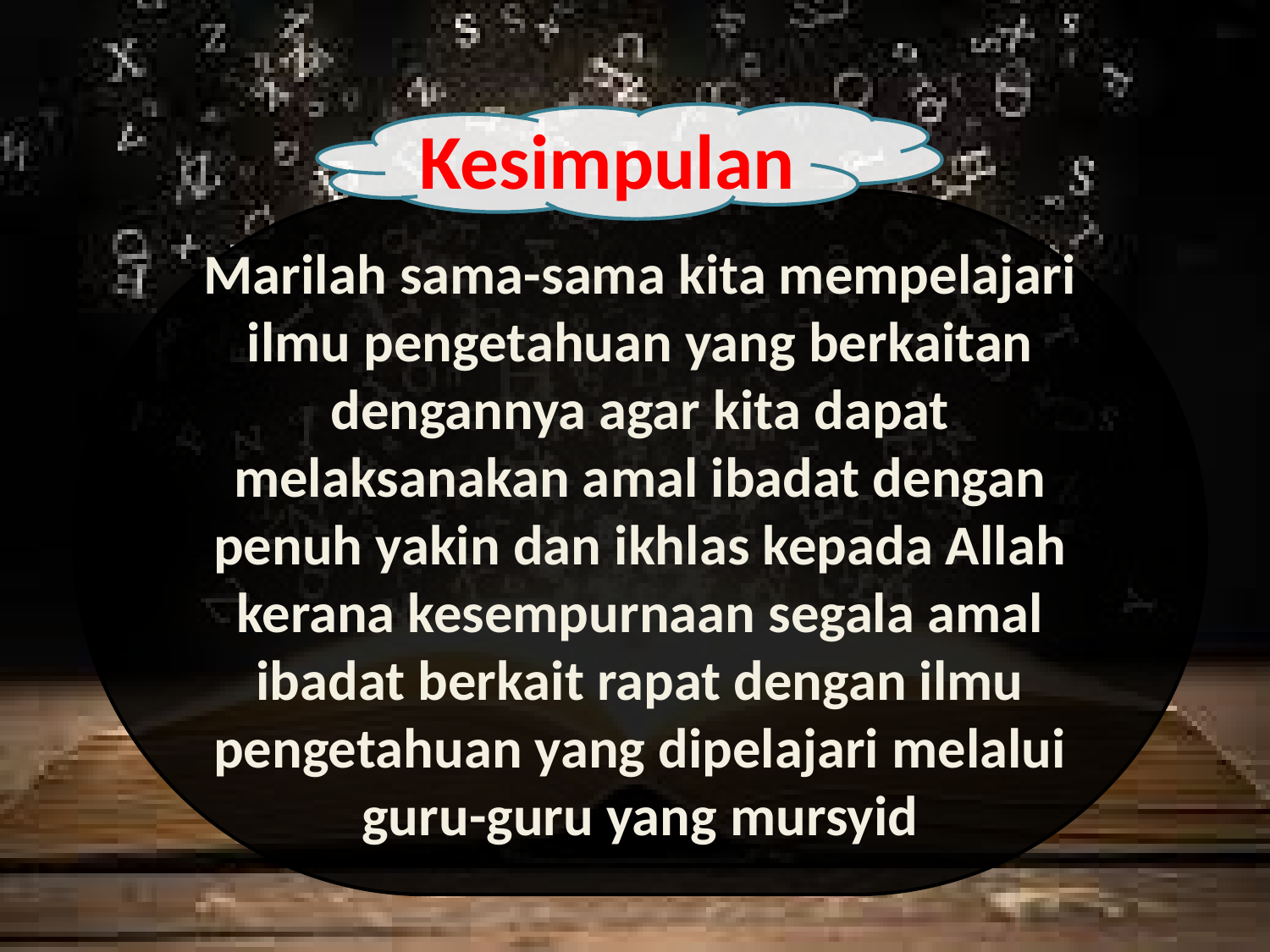

Kesimpulan
Marilah sama-sama kita mempelajari ilmu pengetahuan yang berkaitan dengannya agar kita dapat melaksanakan amal ibadat dengan penuh yakin dan ikhlas kepada Allah kerana kesempurnaan segala amal ibadat berkait rapat dengan ilmu pengetahuan yang dipelajari melalui guru-guru yang mursyid